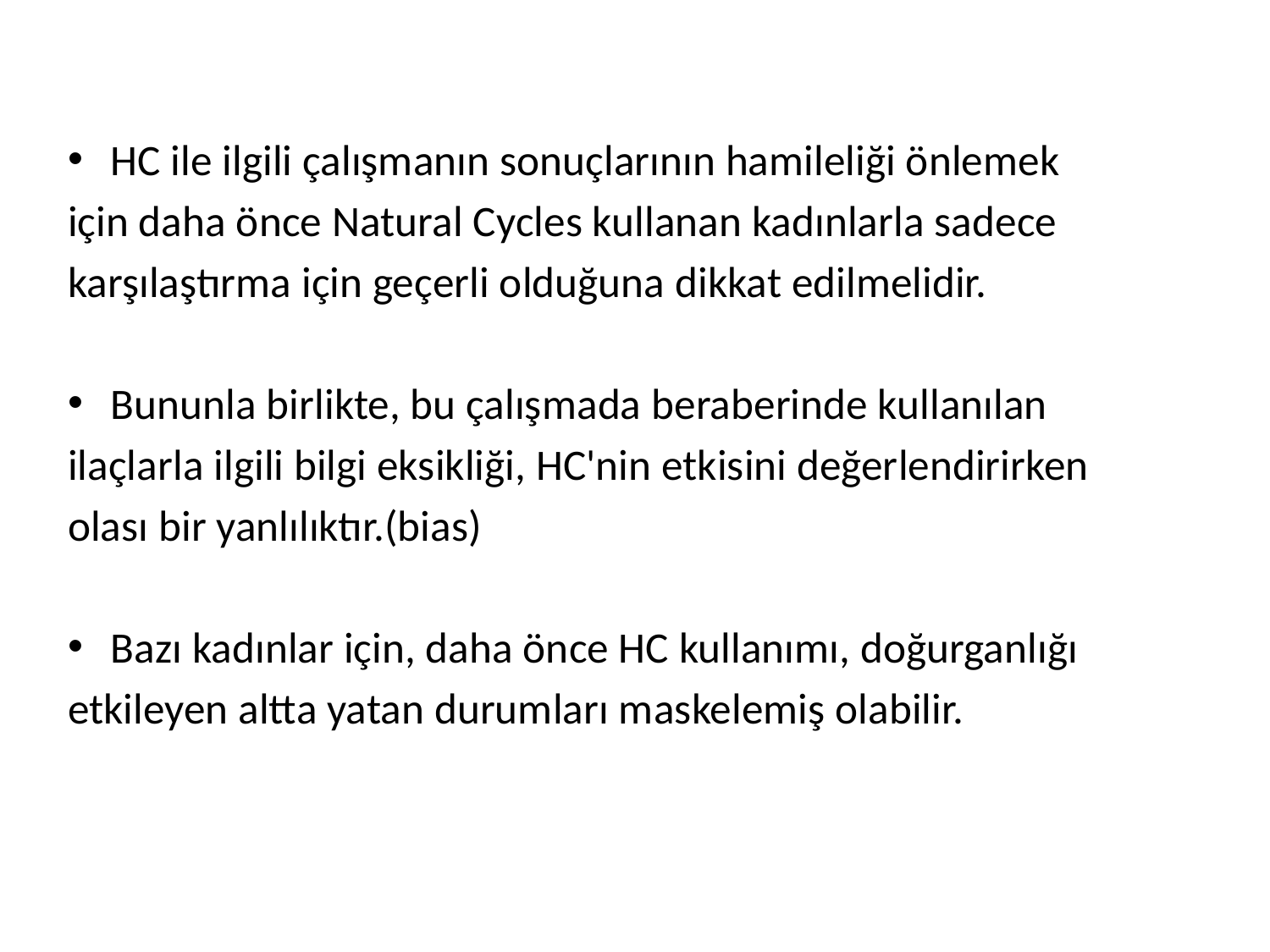

HC ile ilgili çalışmanın sonuçlarının hamileliği önlemek
için daha önce Natural Cycles kullanan kadınlarla sadece
karşılaştırma için geçerli olduğuna dikkat edilmelidir.

Bununla birlikte, bu çalışmada beraberinde kullanılan
ilaçlarla ilgili bilgi eksikliği, HC'nin etkisini değerlendirirken
olası bir yanlılıktır.(bias)

Bazı kadınlar için, daha önce HC kullanımı, doğurganlığı
etkileyen altta yatan durumları maskelemiş olabilir.